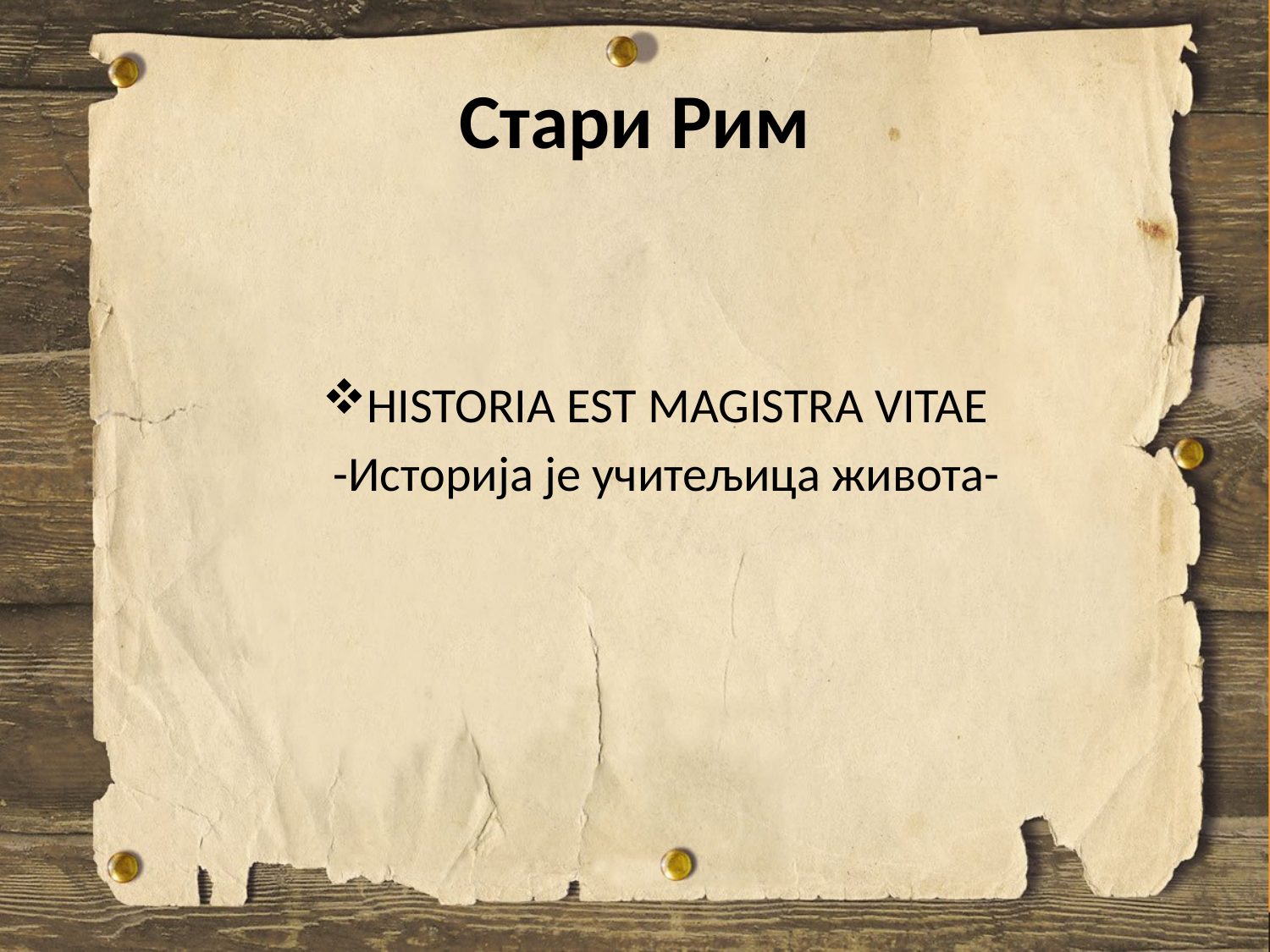

# Стари Рим
HISTORIA EST MAGISTRA VITAE
 -Историја је учитељица живота-